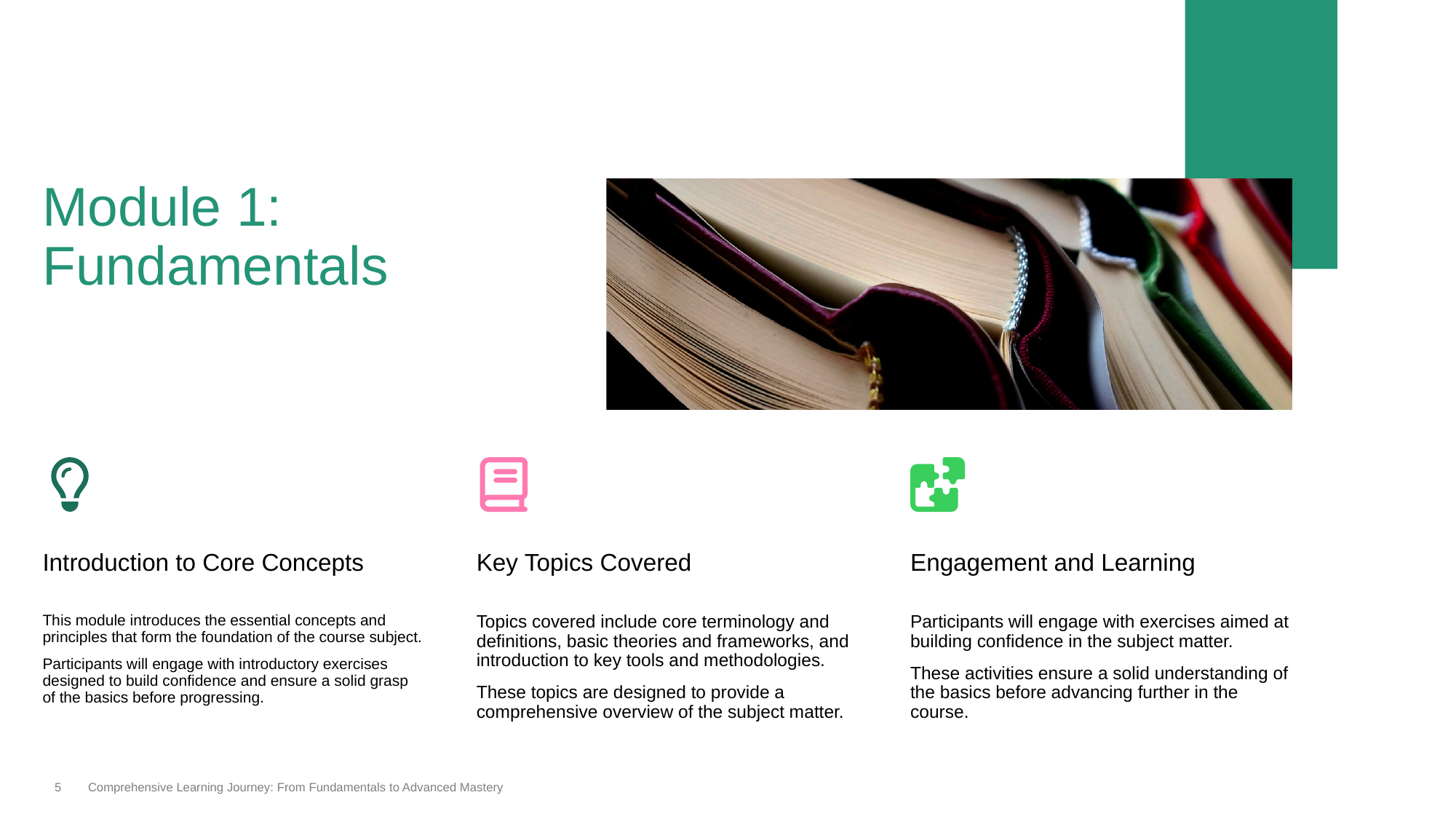

Module 1: Fundamentals

Introduction to Core Concepts
Key Topics Covered
Engagement and Learning
This module introduces the essential concepts and principles that form the foundation of the course subject.
Participants will engage with introductory exercises designed to build confidence and ensure a solid grasp of the basics before progressing.
Topics covered include core terminology and definitions, basic theories and frameworks, and introduction to key tools and methodologies.
These topics are designed to provide a comprehensive overview of the subject matter.
Participants will engage with exercises aimed at building confidence in the subject matter.
These activities ensure a solid understanding of the basics before advancing further in the course.
5
Comprehensive Learning Journey: From Fundamentals to Advanced Mastery